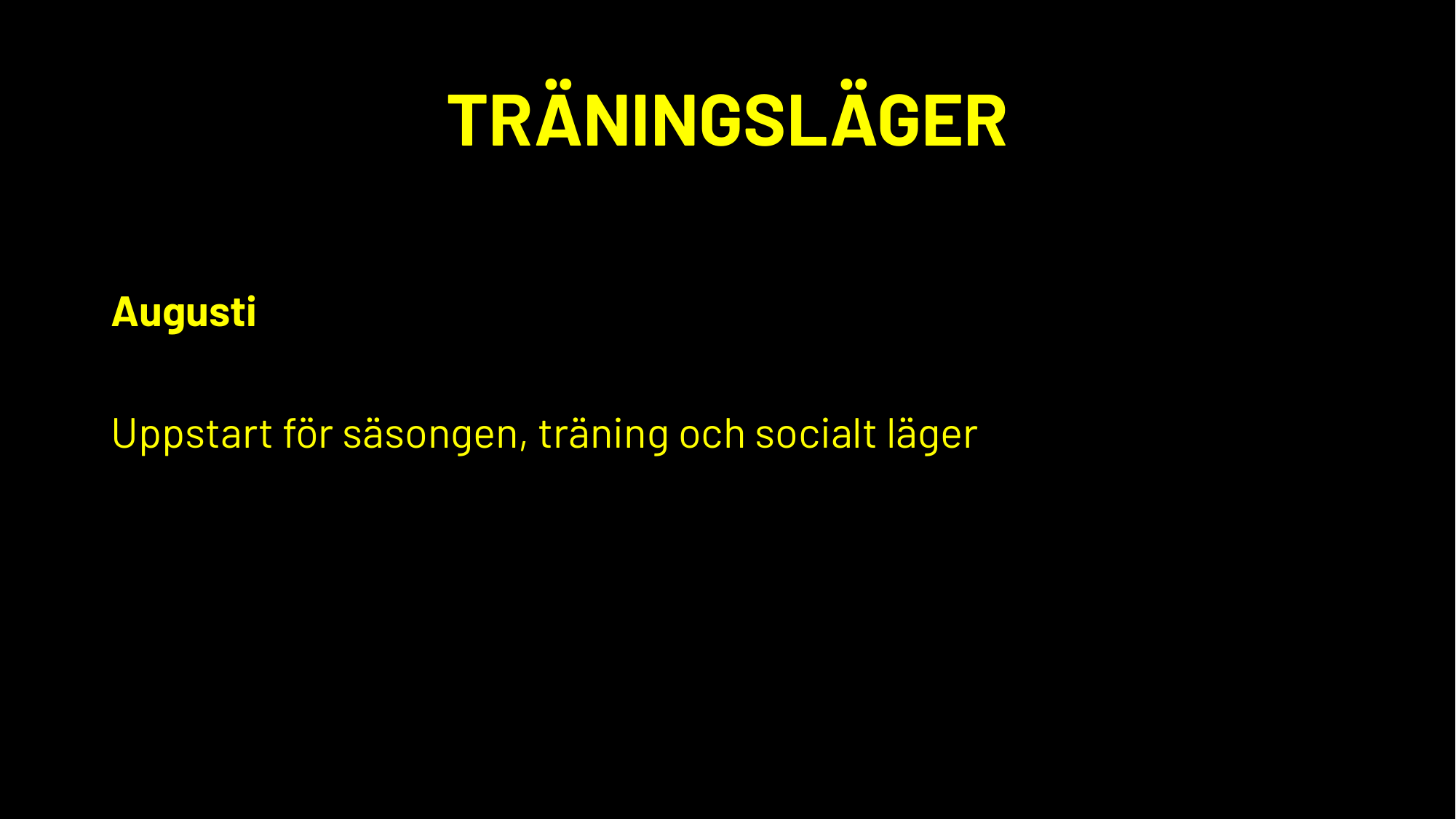

# TRÄNINGSLÄGER

Augusti

Uppstart för säsongen, träning och socialt läger